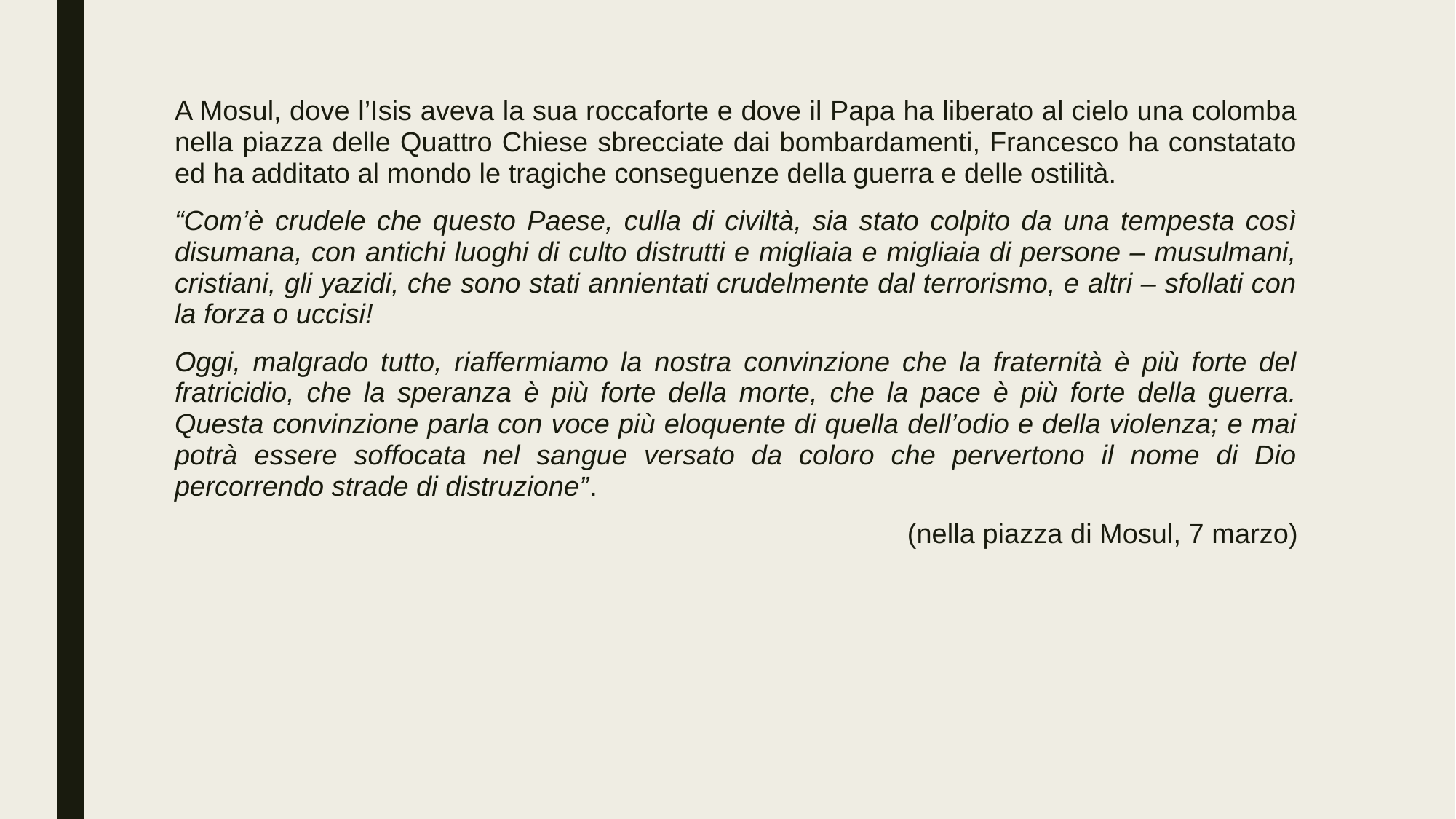

A Mosul, dove l’Isis aveva la sua roccaforte e dove il Papa ha liberato al cielo una colomba nella piazza delle Quattro Chiese sbrecciate dai bombardamenti, Francesco ha constatato ed ha additato al mondo le tragiche conseguenze della guerra e delle ostilità.
“Com’è crudele che questo Paese, culla di civiltà, sia stato colpito da una tempesta così disumana, con antichi luoghi di culto distrutti e migliaia e migliaia di persone – musulmani, cristiani, gli yazidi, che sono stati annientati crudelmente dal terrorismo, e altri – sfollati con la forza o uccisi!
Oggi, malgrado tutto, riaffermiamo la nostra convinzione che la fraternità è più forte del fratricidio, che la speranza è più forte della morte, che la pace è più forte della guerra. Questa convinzione parla con voce più eloquente di quella dell’odio e della violenza; e mai potrà essere soffocata nel sangue versato da coloro che pervertono il nome di Dio percorrendo strade di distruzione”.
(nella piazza di Mosul, 7 marzo)